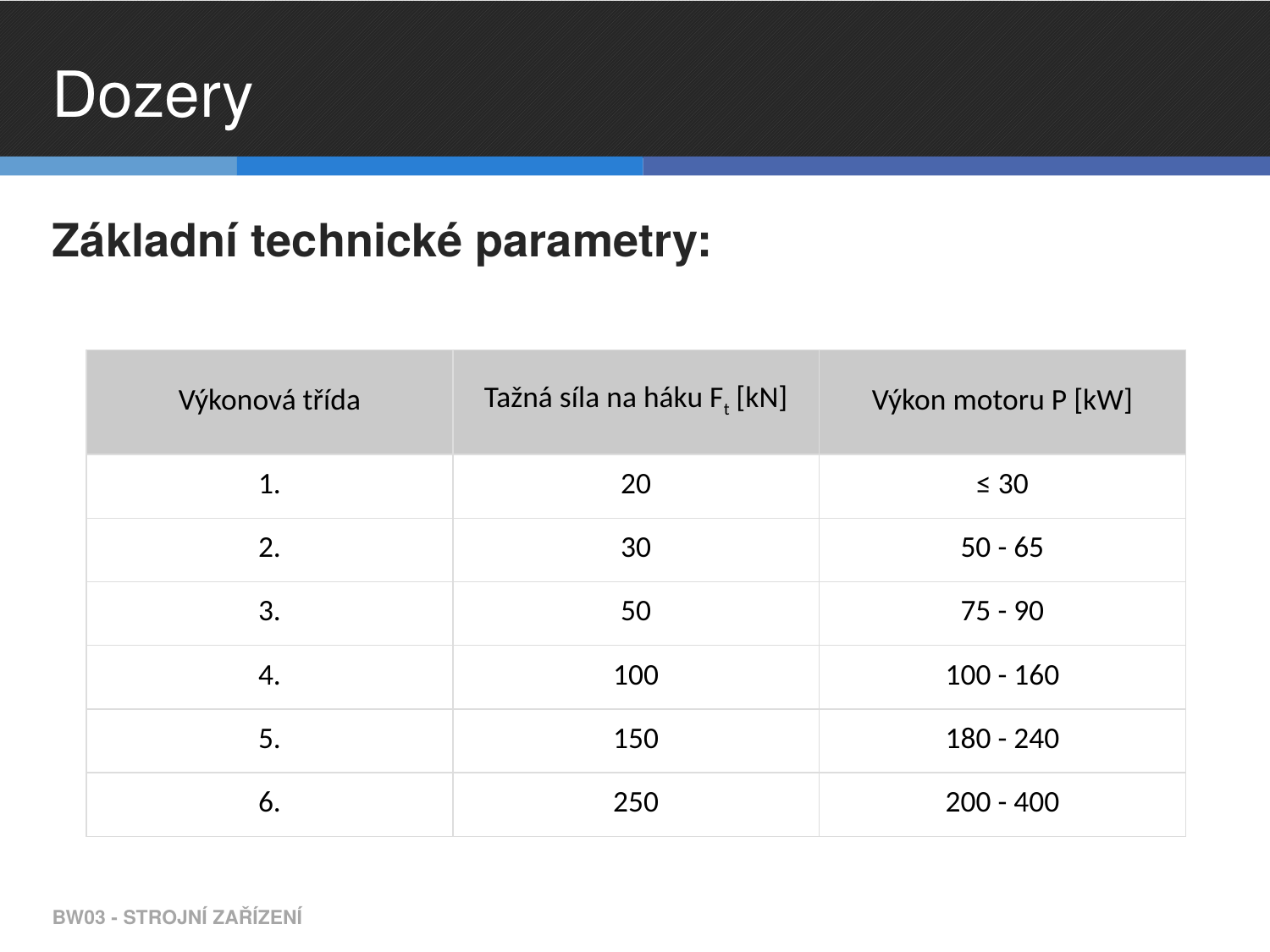

# Dozery
Základní technické parametry:

| Výkonová třída | Tažná síla na háku Ft [kN] | Výkon motoru P [kW] |
| --- | --- | --- |
| 1. | 20 | ≤ 30 |
| 2. | 30 | 50 - 65 |
| 3. | 50 | 75 - 90 |
| 4. | 100 | 100 - 160 |
| 5. | 150 | 180 - 240 |
| 6. | 250 | 200 - 400 |
BW03 - STROJNÍ ZAŘÍZENÍ